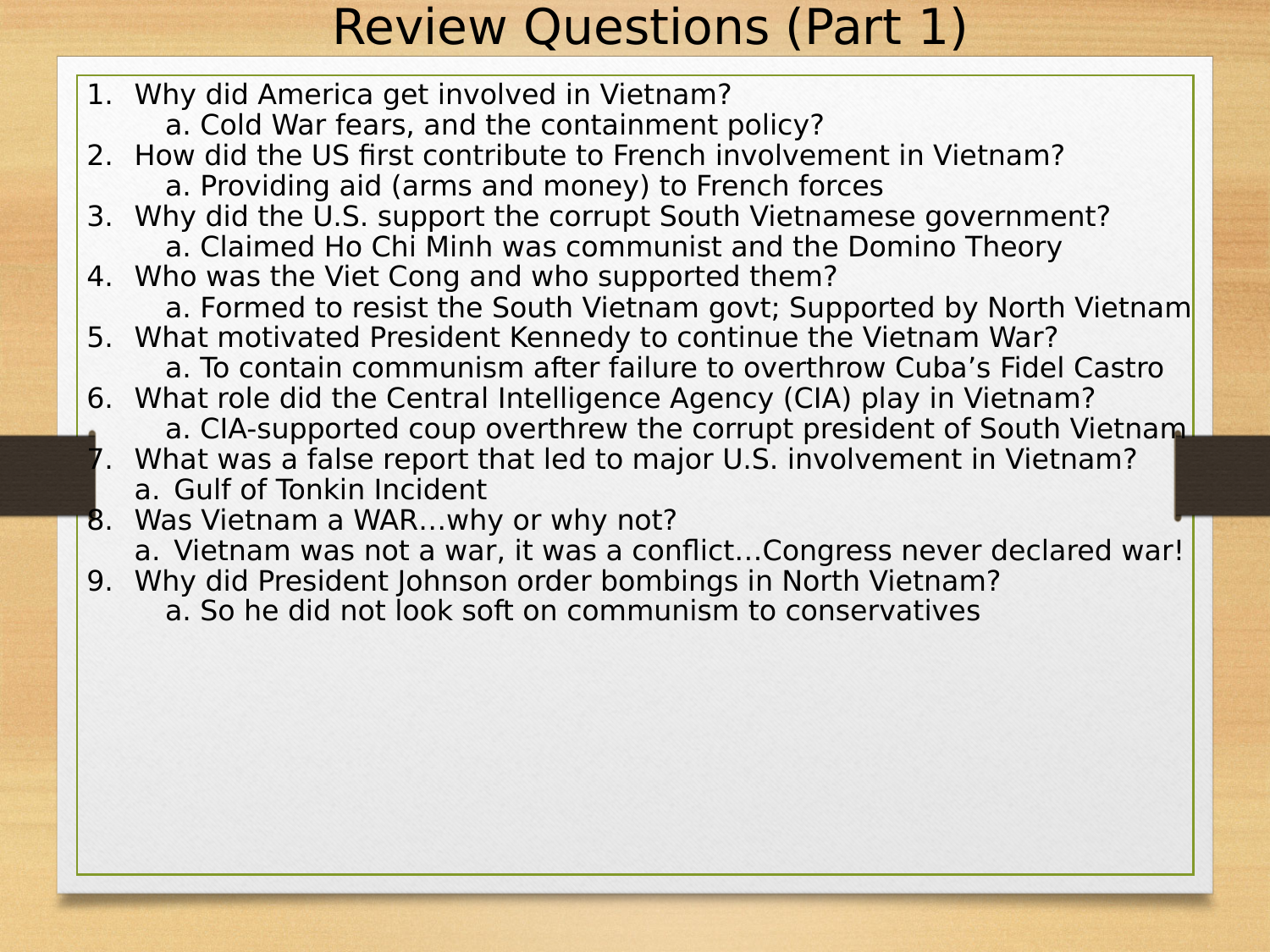

Review Questions (Part 1)
Why did America get involved in Vietnam?
 Cold War fears, and the containment policy?
How did the US first contribute to French involvement in Vietnam?
 Providing aid (arms and money) to French forces
Why did the U.S. support the corrupt South Vietnamese government?
 Claimed Ho Chi Minh was communist and the Domino Theory
Who was the Viet Cong and who supported them?
 Formed to resist the South Vietnam govt; Supported by North Vietnam
What motivated President Kennedy to continue the Vietnam War?
 To contain communism after failure to overthrow Cuba’s Fidel Castro
What role did the Central Intelligence Agency (CIA) play in Vietnam?
 CIA-supported coup overthrew the corrupt president of South Vietnam
What was a false report that led to major U.S. involvement in Vietnam?
Gulf of Tonkin Incident
Was Vietnam a WAR…why or why not?
Vietnam was not a war, it was a conflict…Congress never declared war!
Why did President Johnson order bombings in North Vietnam?
 So he did not look soft on communism to conservatives